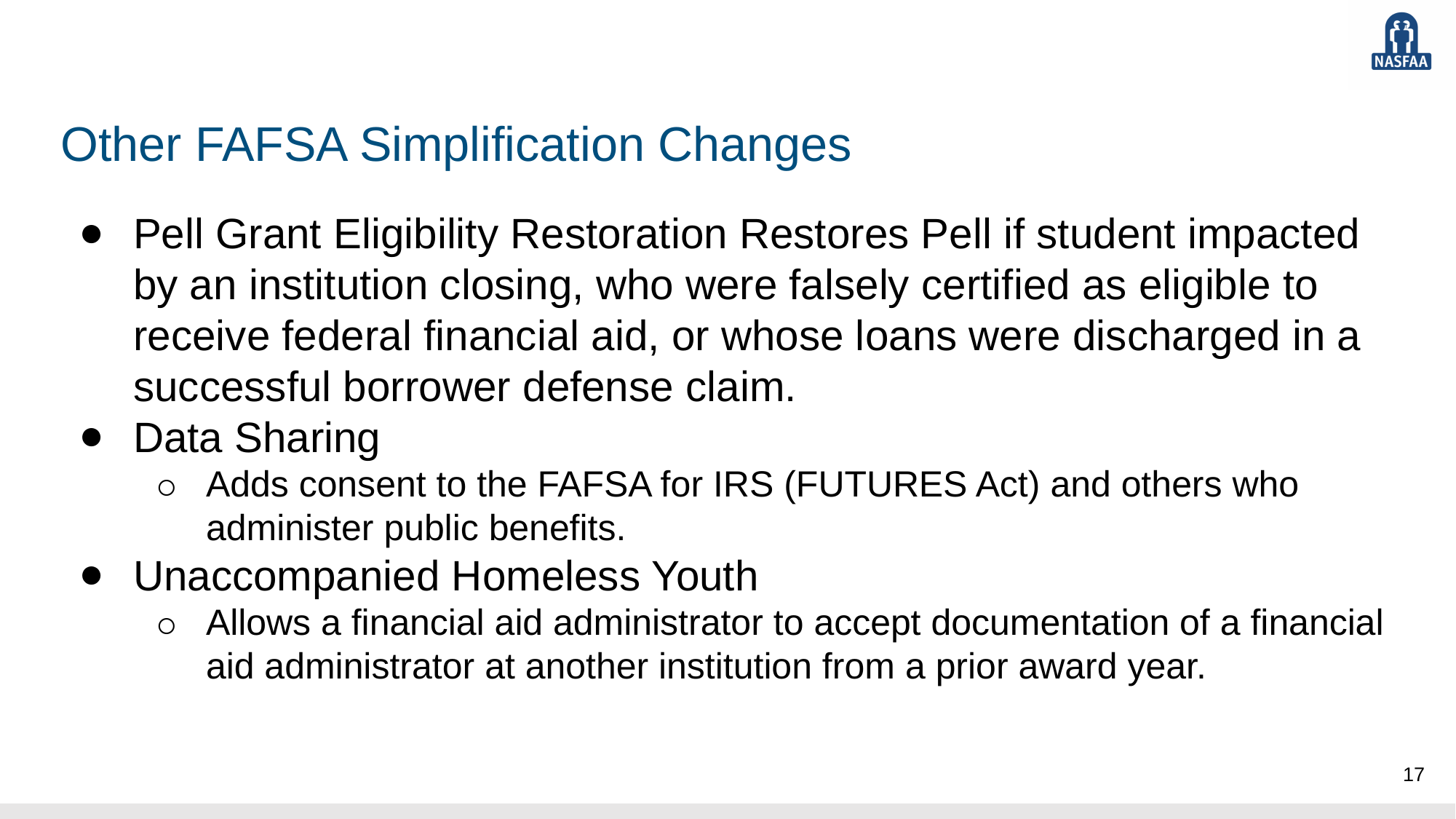

# Other FAFSA Simplification Changes
Pell Grant Eligibility Restoration Restores Pell if student impacted by an institution closing, who were falsely certified as eligible to receive federal financial aid, or whose loans were discharged in a successful borrower defense claim.
Data Sharing
Adds consent to the FAFSA for IRS (FUTURES Act) and others who administer public benefits.
Unaccompanied Homeless Youth
Allows a financial aid administrator to accept documentation of a financial aid administrator at another institution from a prior award year.

17